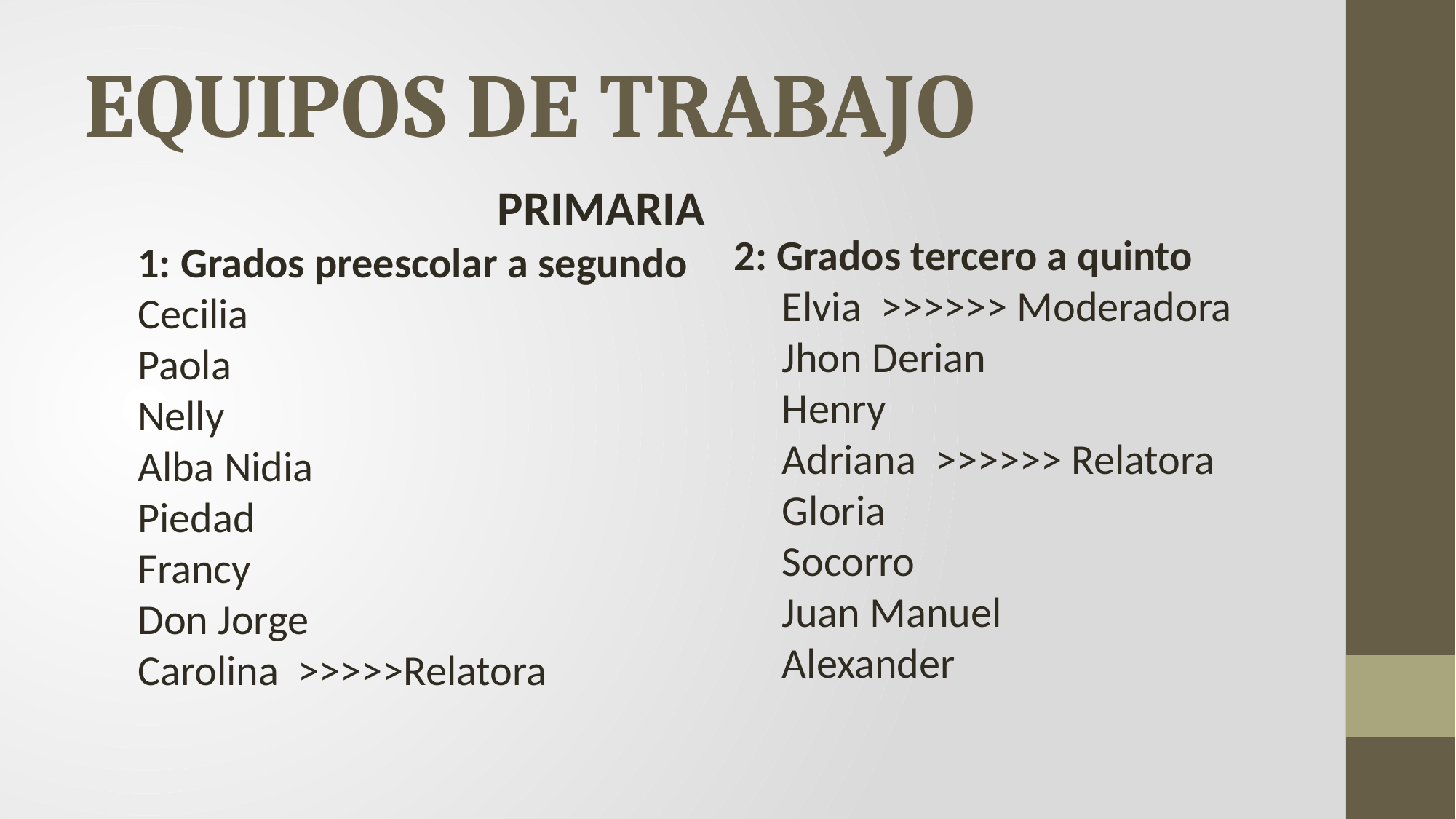

# EQUIPOS DE TRABAJO
PRIMARIA
1: Grados preescolar a segundo
Cecilia
Paola
Nelly
Alba Nidia
Piedad
Francy
Don Jorge
Carolina  >>>>>Relatora

   2: Grados tercero a quinto
        Elvia  >>>>>> Moderadora
        Jhon Derian
        Henry
        Adriana  >>>>>> Relatora
        Gloria
        Socorro
        Juan Manuel
        Alexander